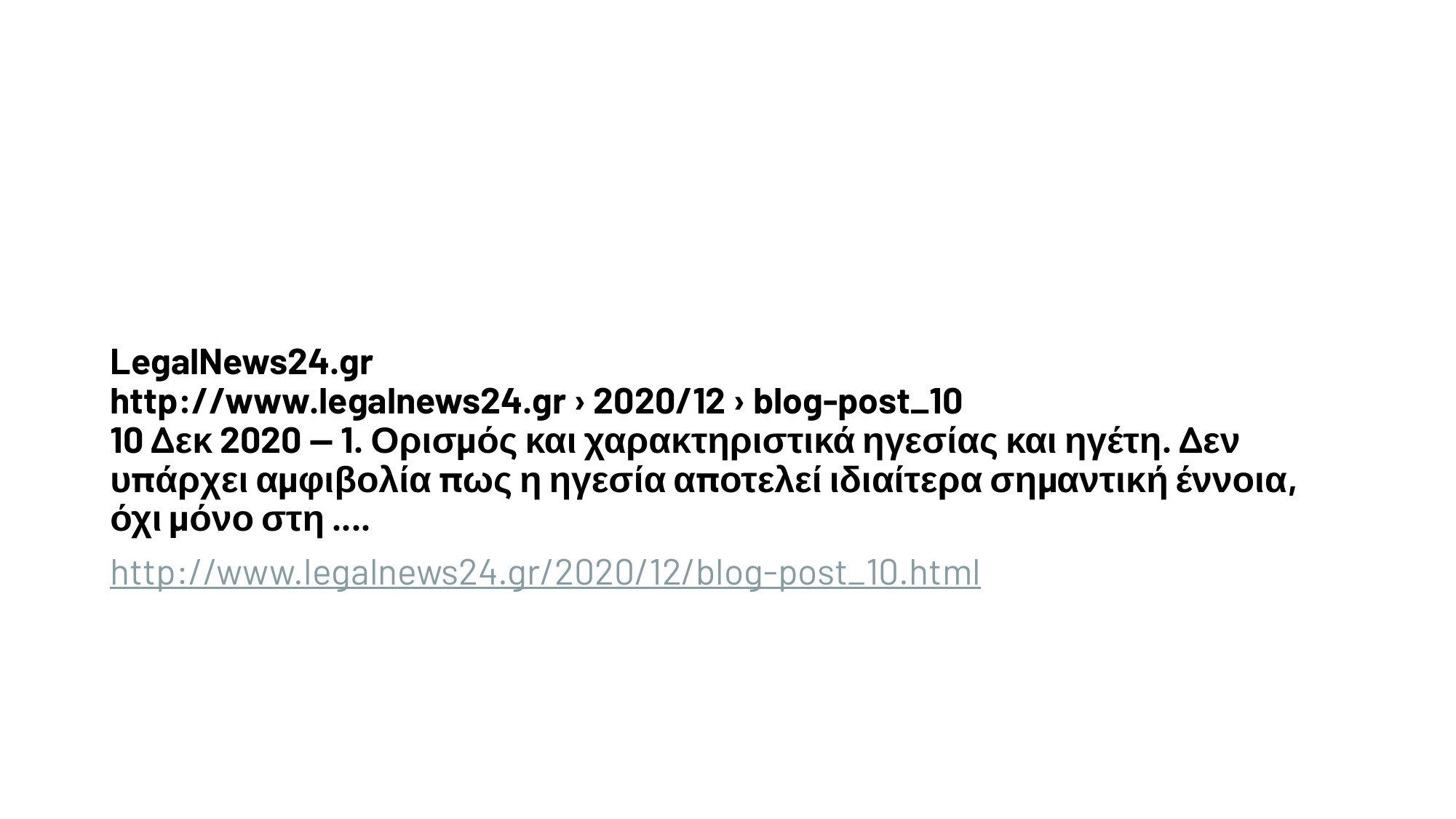

# LegalNews24.gr http://www.legalnews24.gr › 2020/12 › blog-post_10 10 Δεκ 2020 — 1. Ορισμός και χαρακτηριστικά ηγεσίας και ηγέτη. Δεν υπάρχει αμφιβολία πως η ηγεσία αποτελεί ιδιαίτερα σημαντική έννοια, όχι μόνο στη ....
http://www.legalnews24.gr/2020/12/blog-post_10.html